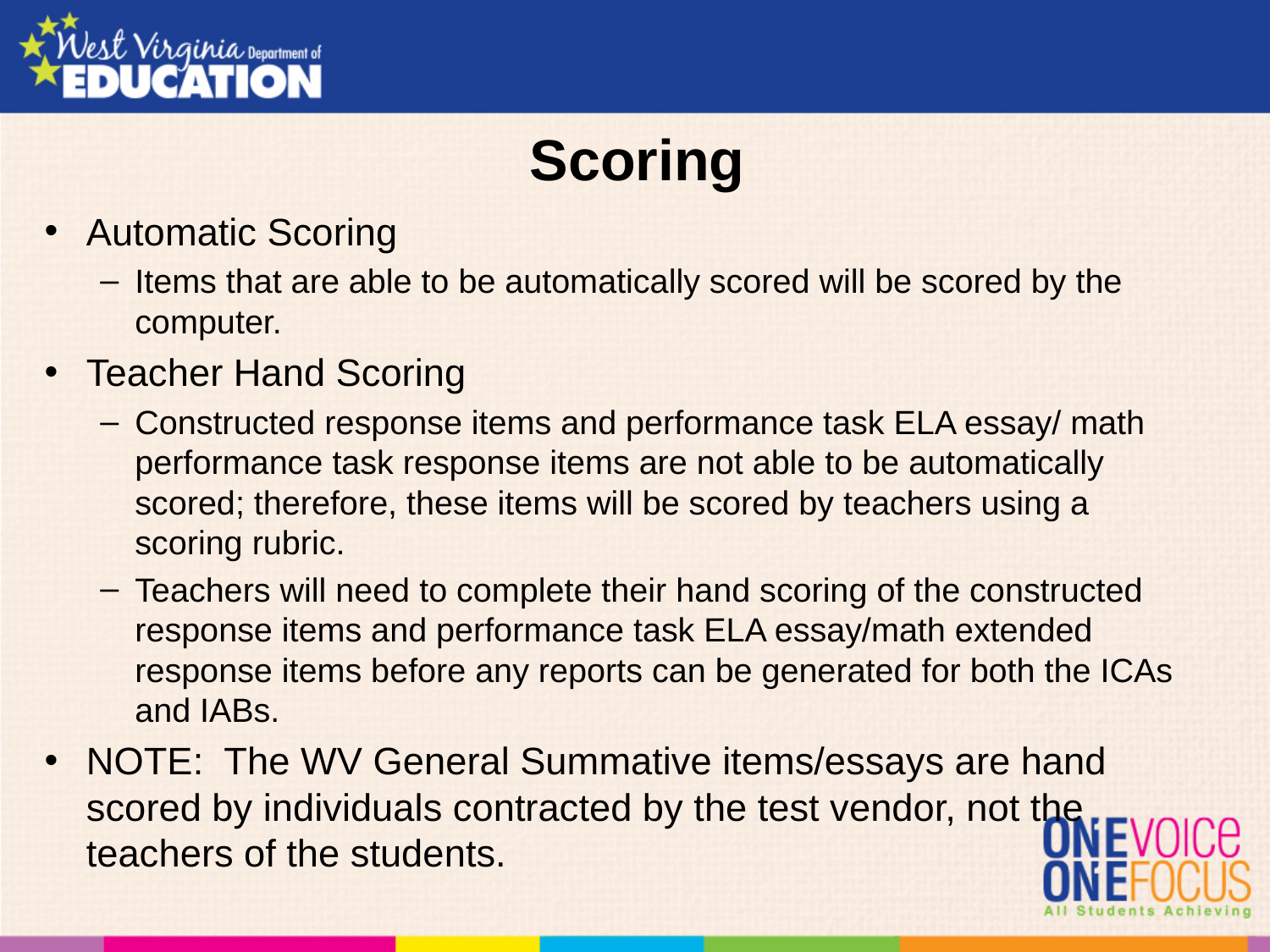

# Scoring
Automatic Scoring
Items that are able to be automatically scored will be scored by the computer.
Teacher Hand Scoring
Constructed response items and performance task ELA essay/ math performance task response items are not able to be automatically scored; therefore, these items will be scored by teachers using a scoring rubric.
Teachers will need to complete their hand scoring of the constructed response items and performance task ELA essay/math extended response items before any reports can be generated for both the ICAs and IABs.
NOTE:  The WV General Summative items/essays are hand scored by individuals contracted by the test vendor, not the teachers of the students.